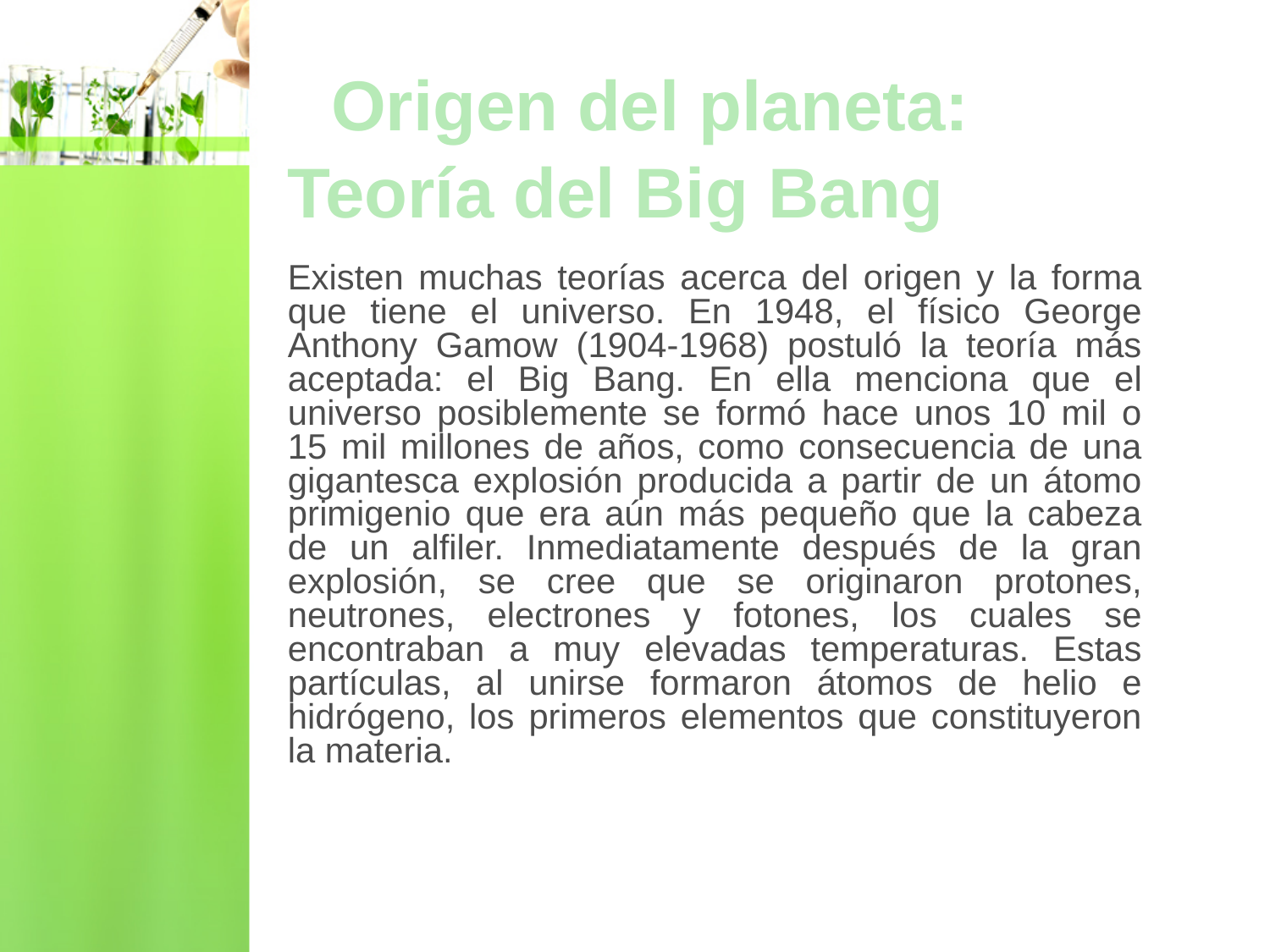

# Origen del planeta: Teoría del Big Bang
Existen muchas teorías acerca del origen y la forma que tiene el universo. En 1948, el físico George Anthony Gamow (1904-1968) postuló la teoría más aceptada: el Big Bang. En ella menciona que el universo posiblemente se formó hace unos 10 mil o 15 mil millones de años, como consecuencia de una gigantesca explosión producida a partir de un átomo primigenio que era aún más pequeño que la cabeza de un alfiler. Inmediatamente después de la gran explosión, se cree que se originaron protones, neutrones, electrones y fotones, los cuales se encontraban a muy elevadas temperaturas. Estas partículas, al unirse formaron átomos de helio e hidrógeno, los primeros elementos que constituyeron la materia.